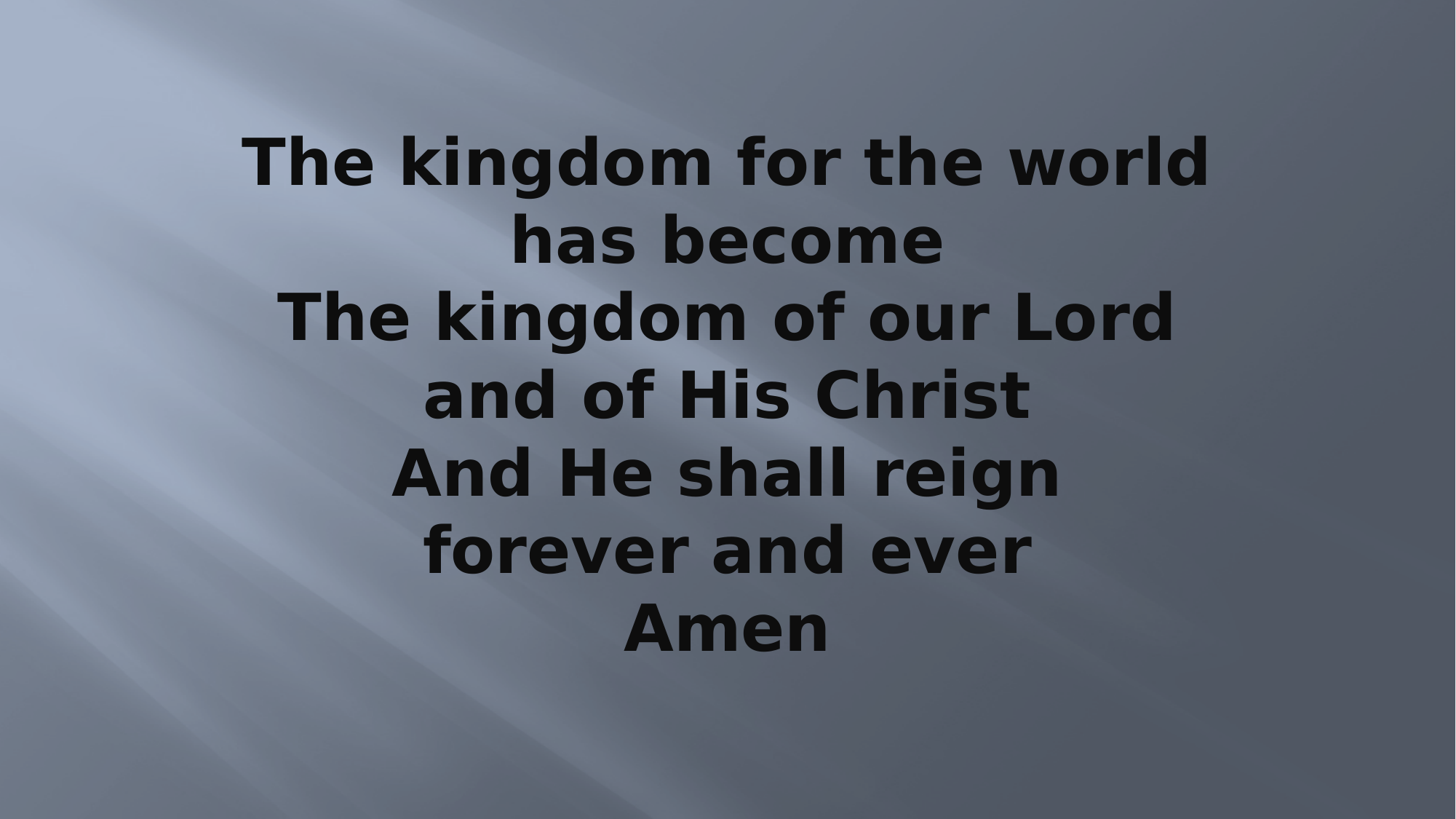

# The kingdom for the world has become The kingdom of our Lord and of His Christ And He shall reign forever and ever Amen